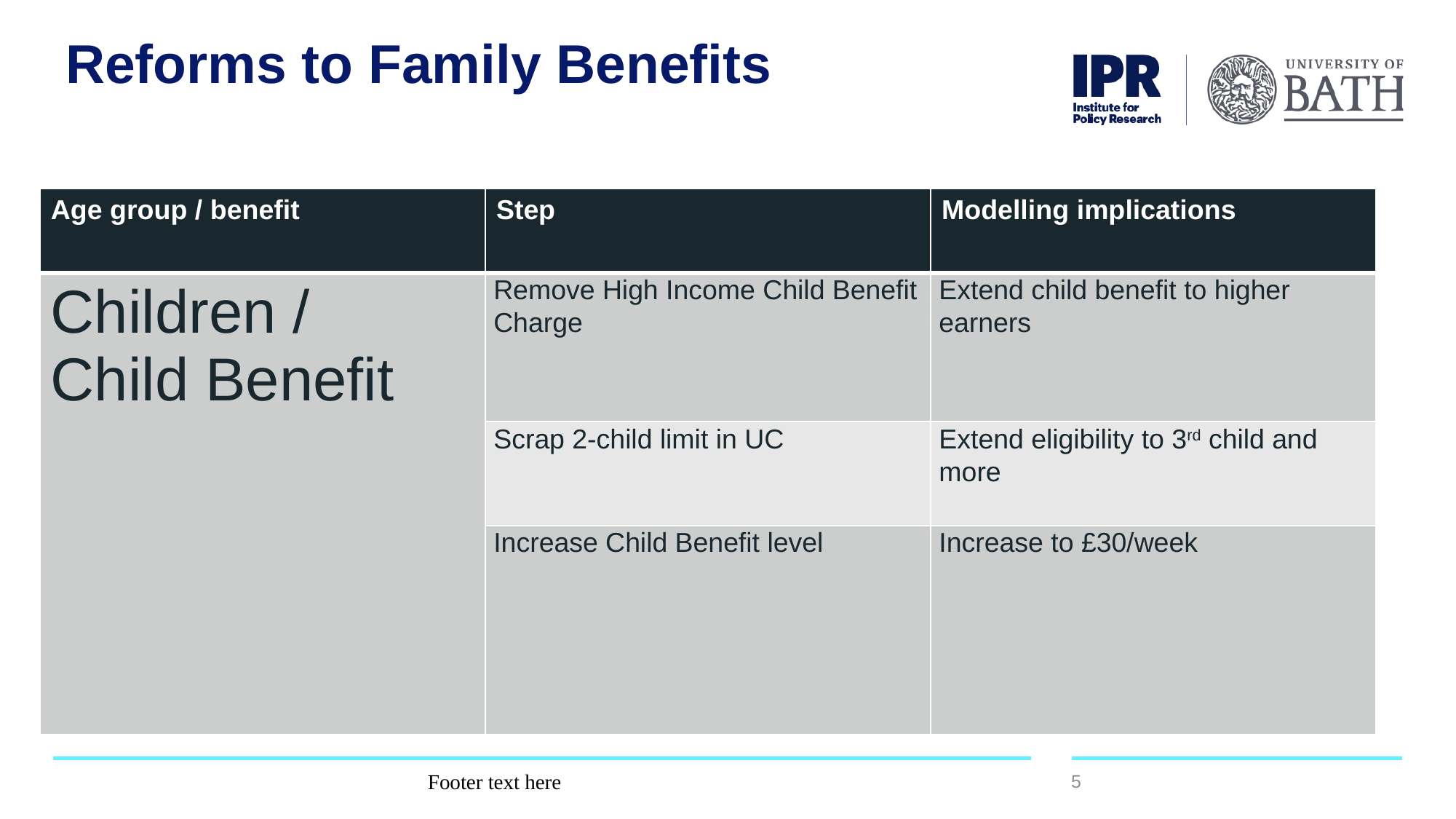

# Reforms to Family Benefits
| Age group / benefit | Step | Modelling implications |
| --- | --- | --- |
| Children / Child Benefit | Remove High Income Child Benefit Charge | Extend child benefit to higher earners |
|  | Scrap 2-child limit in UC | Extend eligibility to 3rd child and more |
|  | Increase Child Benefit level | Increase to £30/week |
Footer text here
5